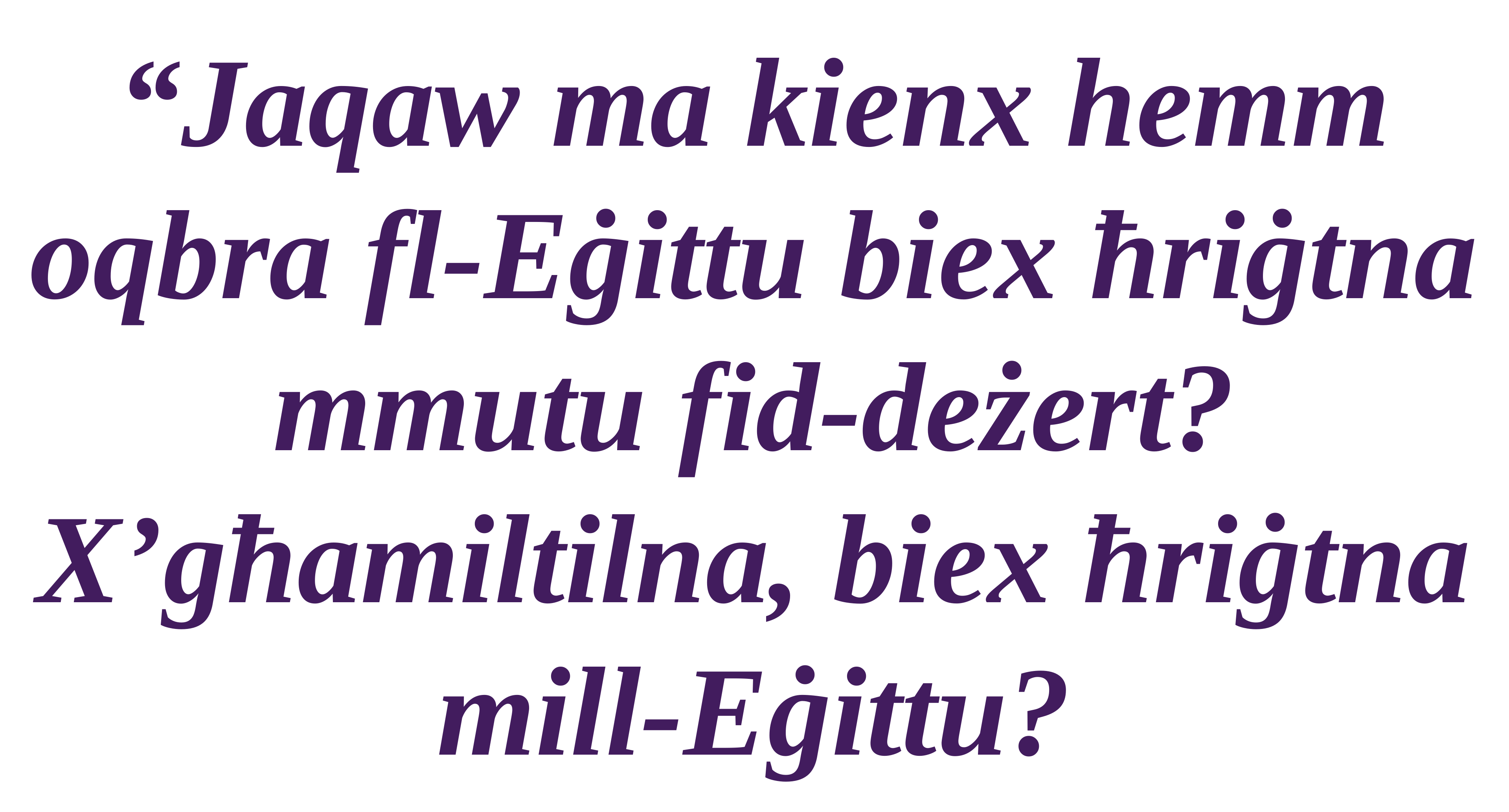

“Jaqaw ma kienx hemm oqbra fl-Eġittu biex ħriġtna mmutu fid-deżert? X’għamiltilna, biex ħriġtna mill-Eġittu?